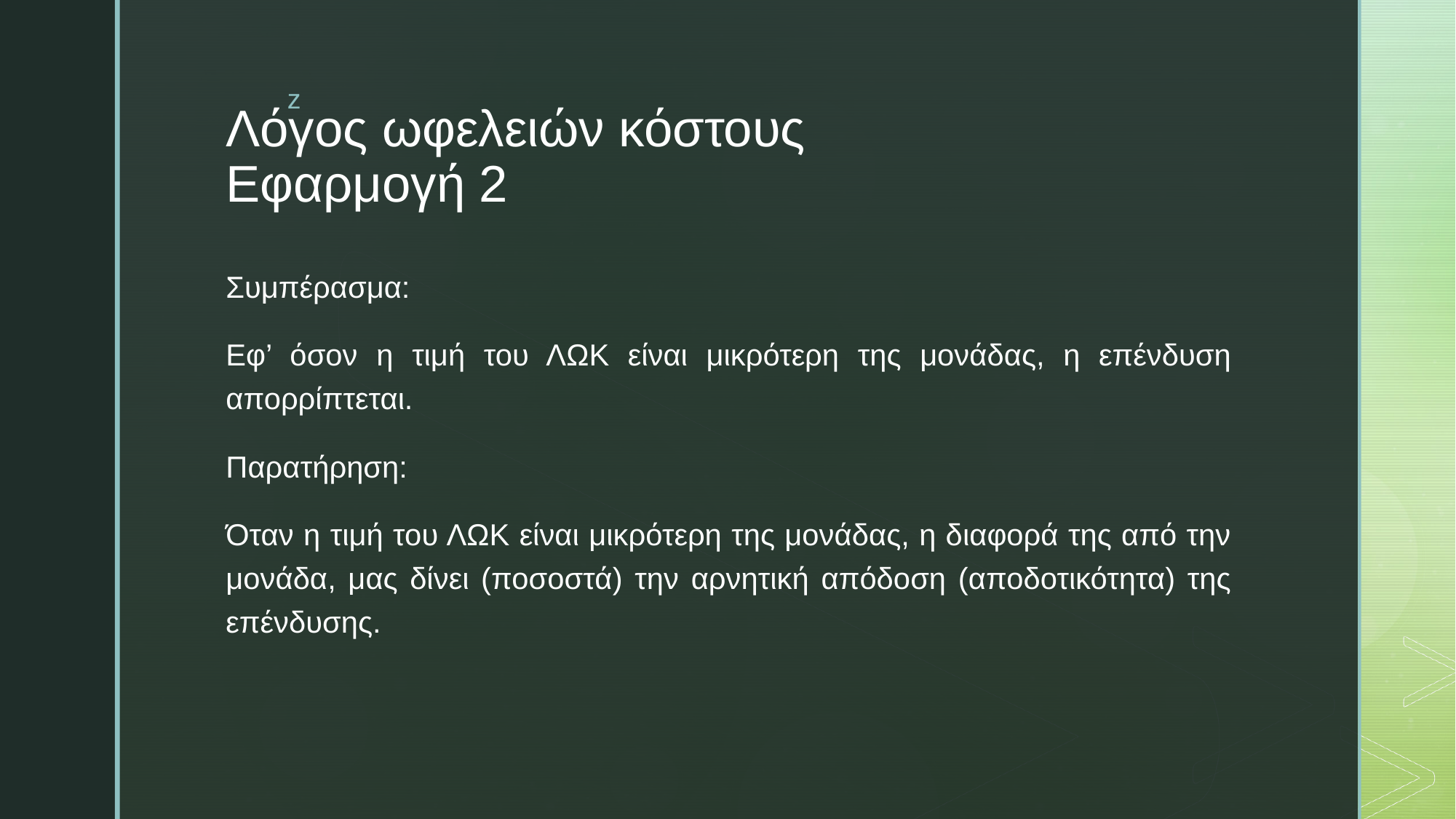

# Λόγος ωφελειών κόστους Εφαρμογή 2
Συμπέρασμα:
Εφ’ όσον η τιμή του ΛΩΚ είναι μικρότερη της μονάδας, η επένδυση απορρίπτεται.
Παρατήρηση:
Όταν η τιμή του ΛΩΚ είναι μικρότερη της μονάδας, η διαφορά της από την μονάδα, μας δίνει (ποσοστά) την αρνητική απόδοση (αποδοτικότητα) της επένδυσης.